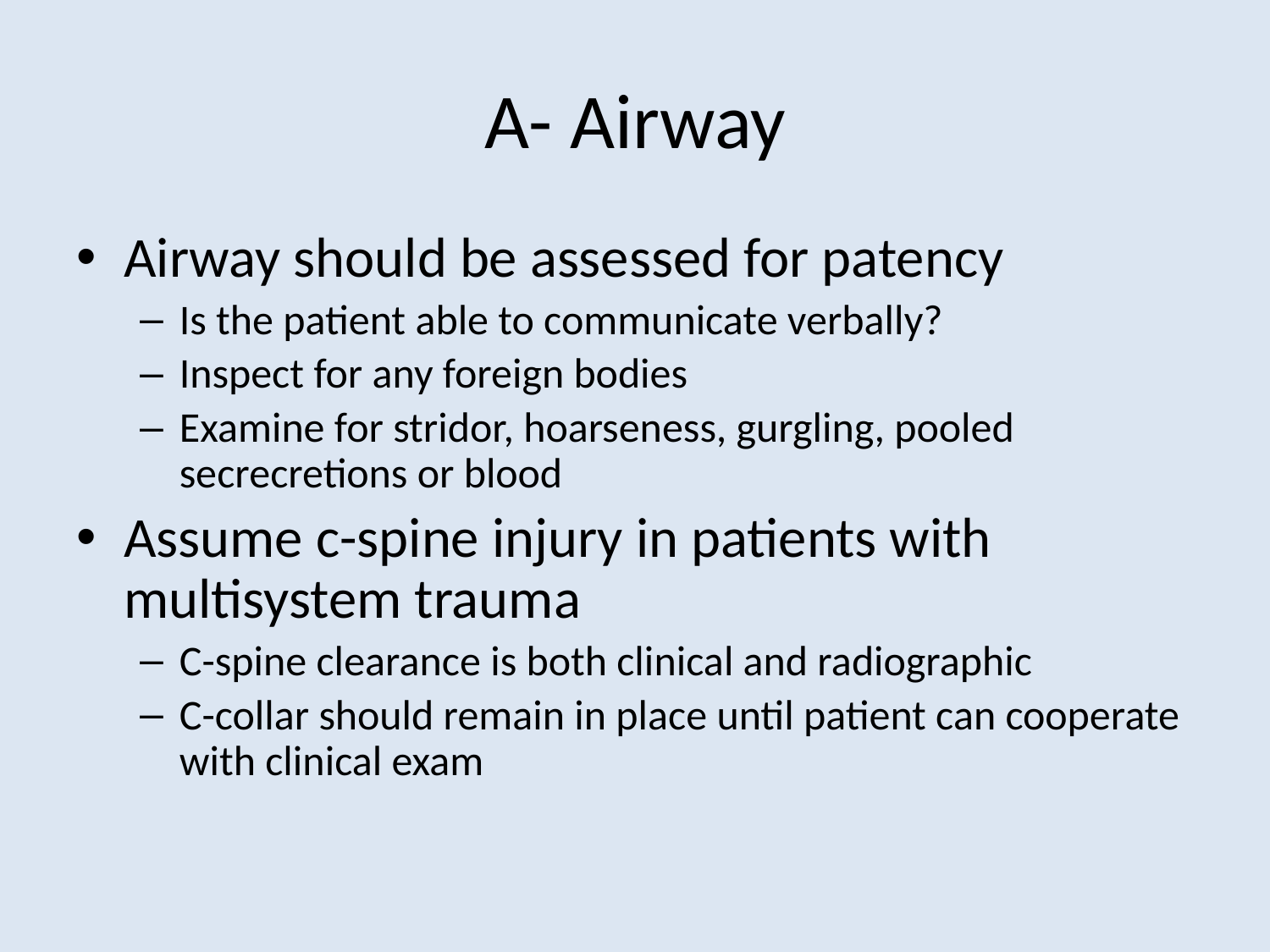

# A- Airway
Airway should be assessed for patency
Is the patient able to communicate verbally?
Inspect for any foreign bodies
Examine for stridor, hoarseness, gurgling, pooled secrecretions or blood
Assume c-spine injury in patients with multisystem trauma
C-spine clearance is both clinical and radiographic
C-collar should remain in place until patient can cooperate with clinical exam